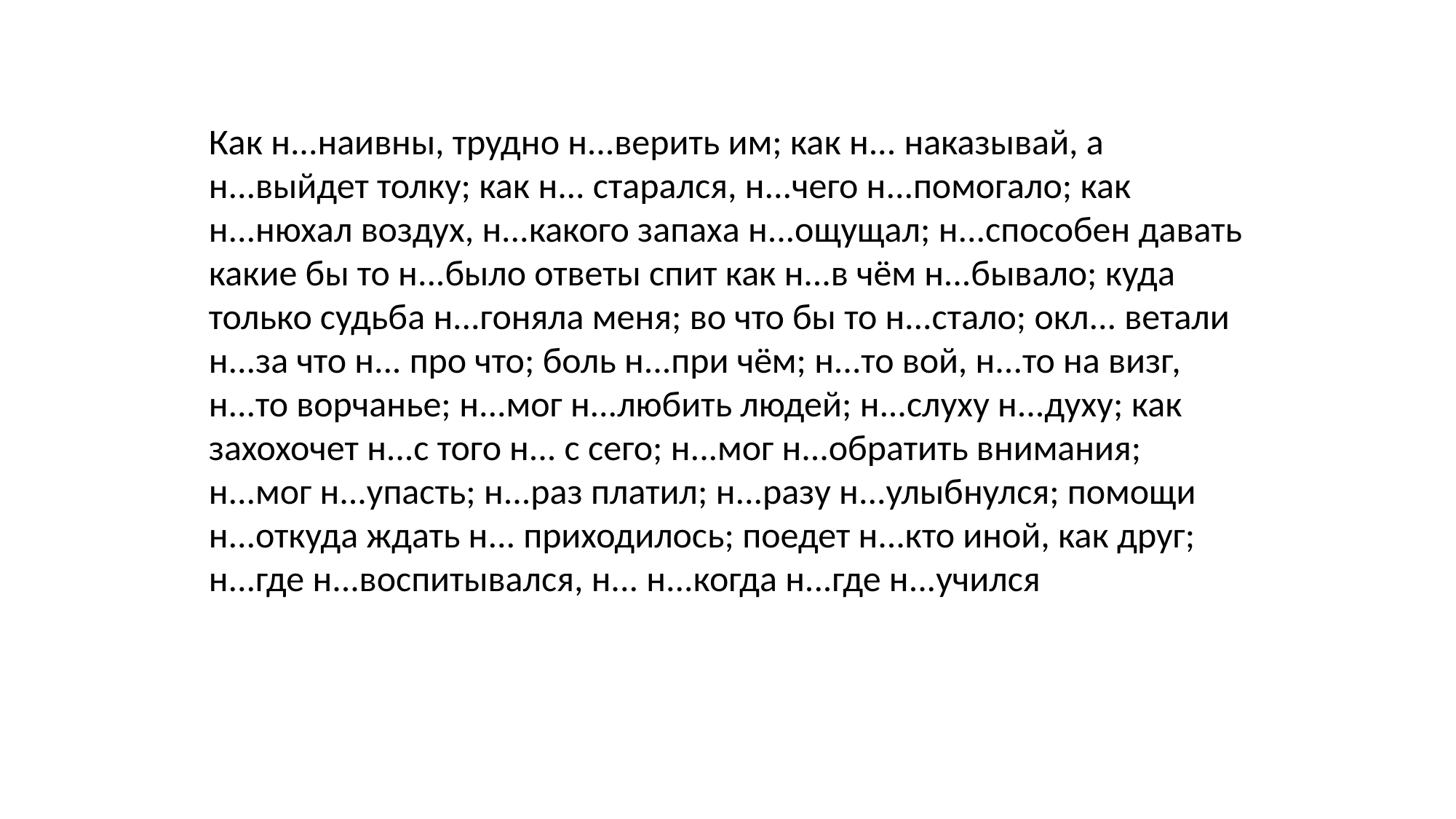

Как н...наивны, трудно н...верить им; как н... наказывай, а н...выйдет толку; как н... старался, н...чего н...помогало; как н...нюхал воздух, н...какого запаха н...ощущал; н...способен давать какие бы то н...было ответы спит как н...в чём н...бывало; куда только судьба н...гоняла меня; во что бы то н...стало; окл... ветали н...за что н... про что; боль н...при чём; н...то вой, н...то на визг, н...то ворчанье; н...мог н...любить людей; н...слуху н...духу; как захохочет н...с того н... с сего; н...мог н...обратить внимания; н...мог н...упасть; н...раз платил; н...разу н...улыбнулся; помощи н...откуда ждать н... приходилось; поедет н...кто иной, как друг; н...где н...воспитывался, н... н...когда н...где н...учился